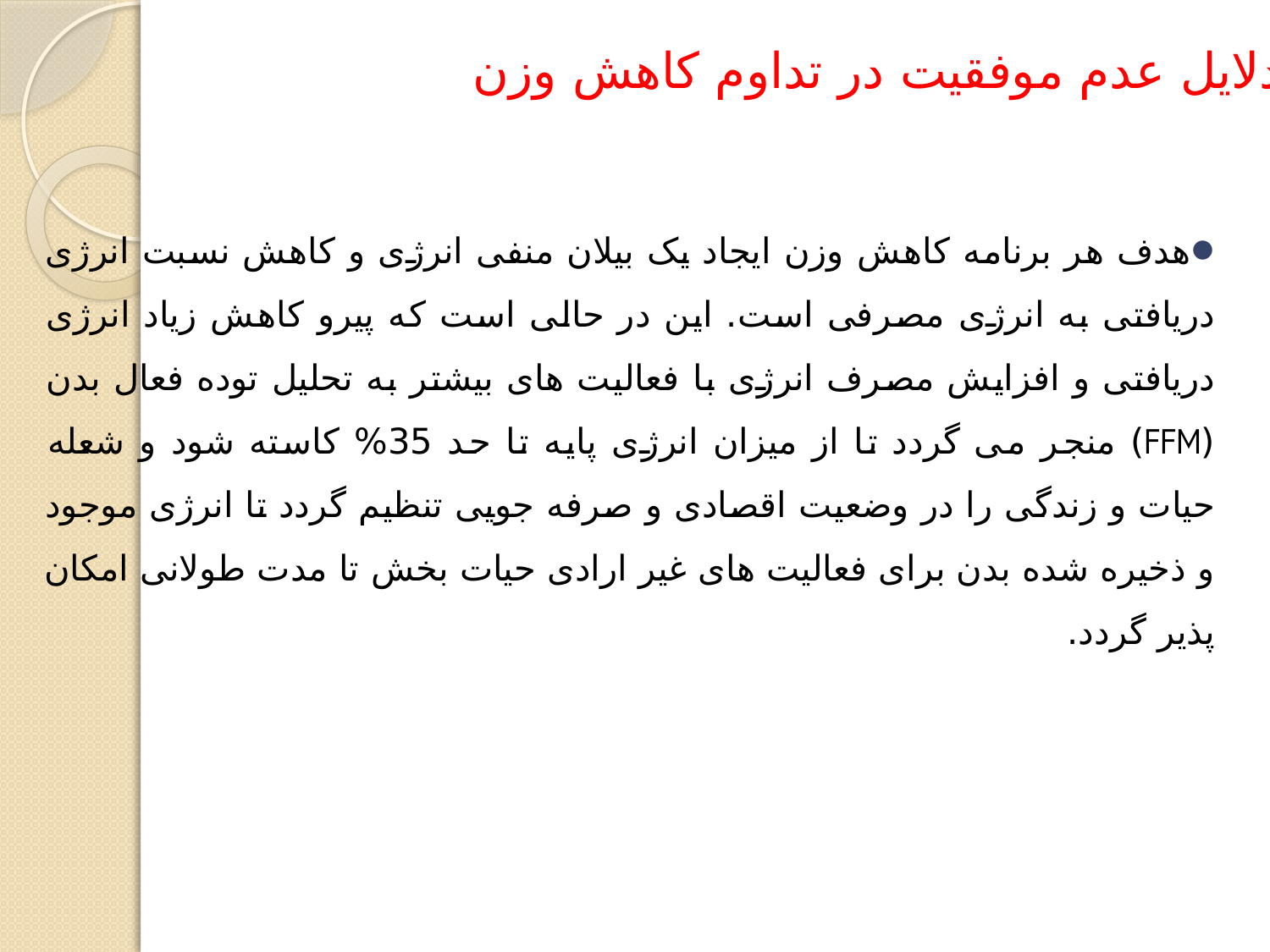

دلایل عدم موفقیت در تداوم کاهش وزن
هدف هر برنامه کاهش وزن ایجاد یک بیلان منفی انرژی و کاهش نسبت انرژی دریافتی به انرژی مصرفی است. این در حالی است که پیرو کاهش زیاد انرژی دریافتی و افزایش مصرف انرژی با فعالیت های بیشتر به تحلیل توده فعال بدن (FFM) منجر می گردد تا از میزان انرژی پایه تا حد 35% کاسته شود و شعله حیات و زندگی را در وضعیت اقصادی و صرفه جویی تنظیم گردد تا انرژی موجود و ذخیره شده بدن برای فعالیت های غیر ارادی حیات بخش تا مدت طولانی امکان پذیر گردد.